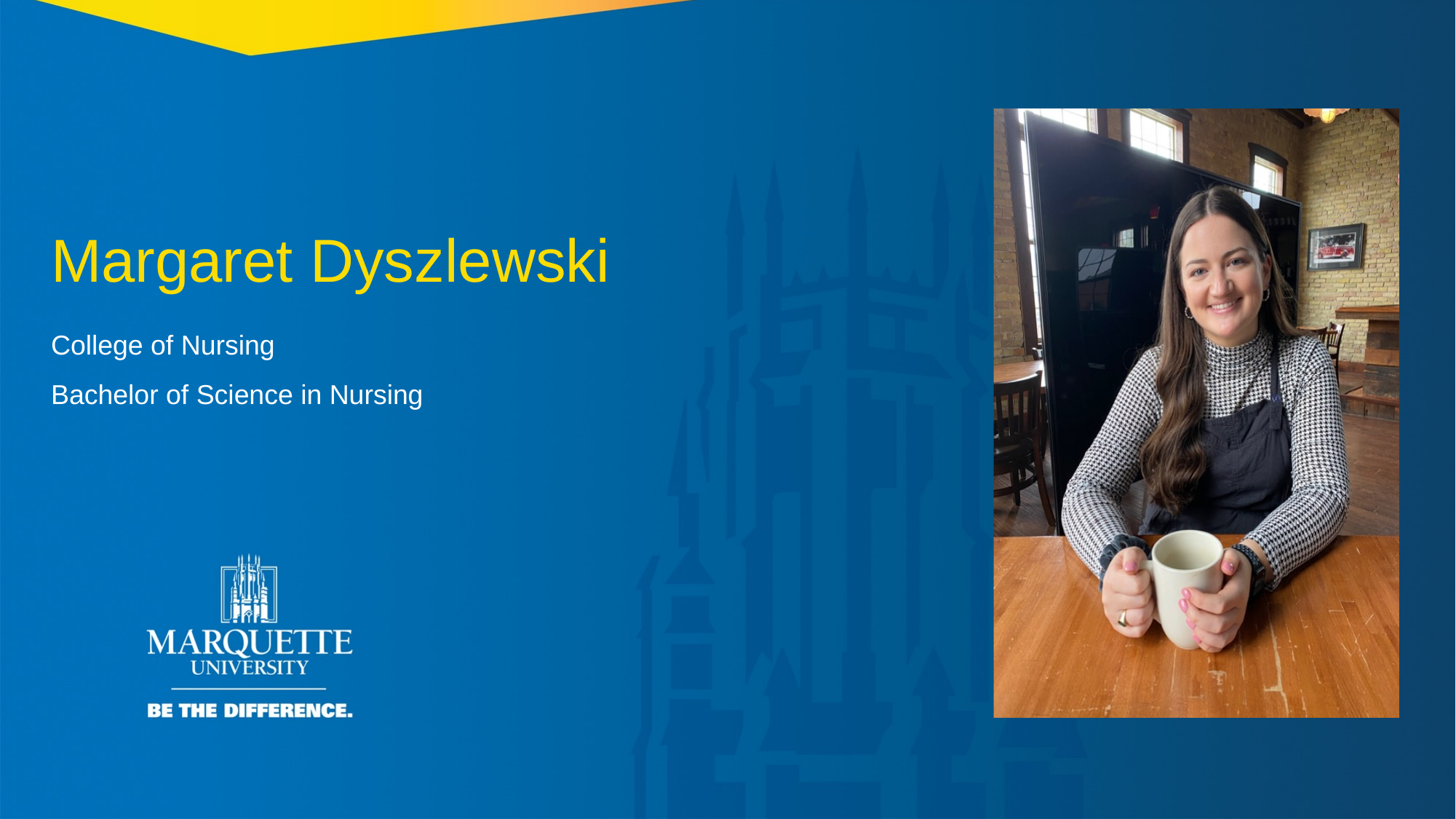

Margaret Dyszlewski
College of Nursing
Bachelor of Science in Nursing